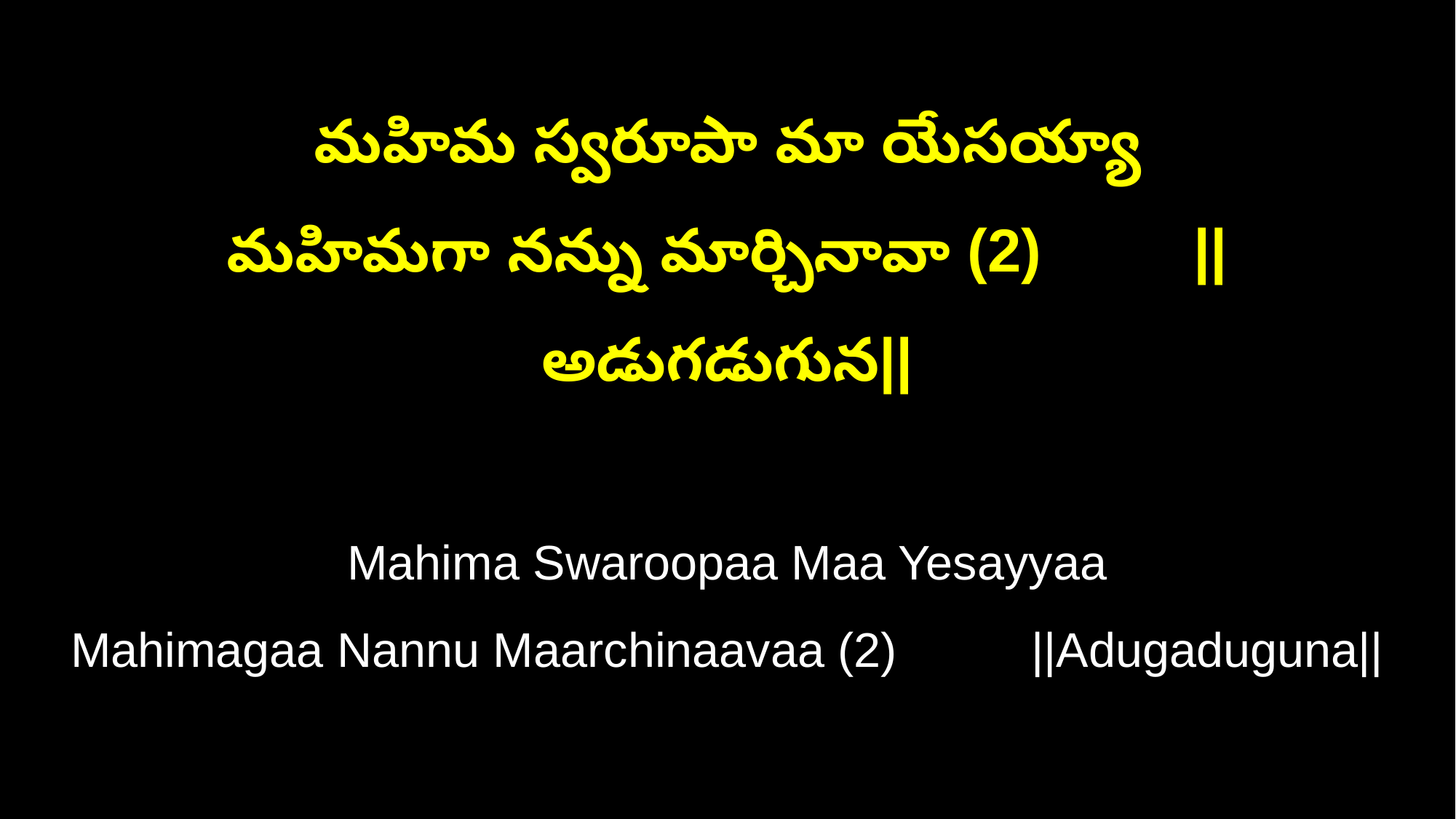

మహిమ స్వరూపా మా యేసయ్యా
మహిమగా నన్ను మార్చినావా (2)         ||అడుగడుగున||
Mahima Swaroopaa Maa Yesayyaa
Mahimagaa Nannu Maarchinaavaa (2)          ||Adugaduguna||